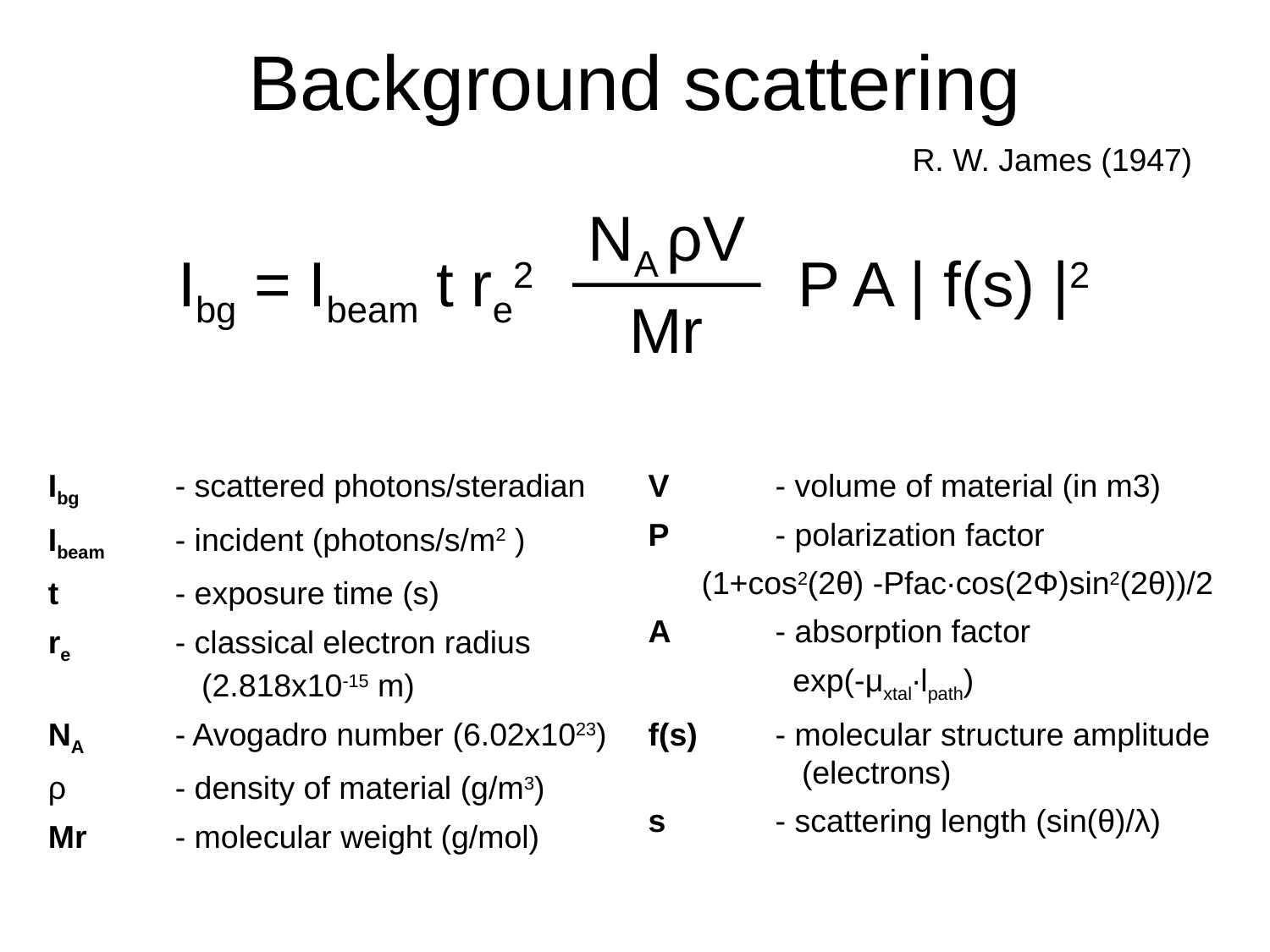

# Background scattering
R. W. James (1947)
NA ρV
Mr

Ibg = Ibeam t re2
P A | f(s) |2
Ibg	- scattered photons/steradian
Ibeam	- incident (photons/s/m2 )
t	- exposure time (s)
re	- classical electron radius 		   (2.818x10-15 m)
NA	- Avogadro number (6.02x1023)
ρ	- density of material (g/m3)
Mr	- molecular weight (g/mol)

V	- volume of material (in m3)
P	- polarization factor
      (1+cos2(2θ) -Pfac∙cos(2Φ)sin2(2θ))/2
A	- absorption factor
	  exp(-μxtal∙lpath)
f(s)	- molecular structure amplitude 	   (electrons)
s	- scattering length (sin(θ)/λ)